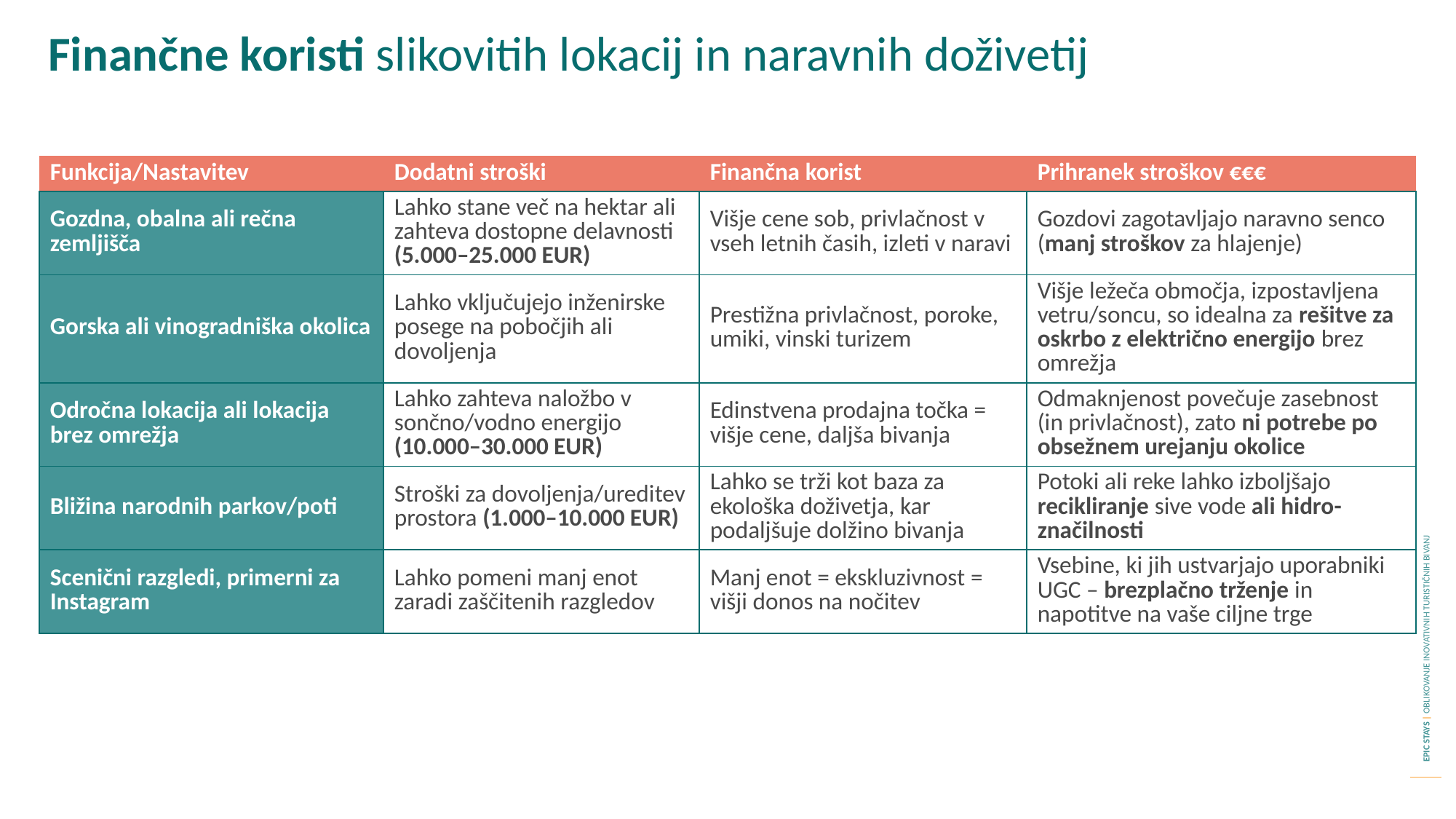

Finančne koristi slikovitih lokacij in naravnih doživetij
| Funkcija/Nastavitev | Dodatni stroški | Finančna korist | Prihranek stroškov €€€ |
| --- | --- | --- | --- |
| Gozdna, obalna ali rečna zemljišča | Lahko stane več na hektar ali zahteva dostopne delavnosti (5.000–25.000 EUR) | Višje cene sob, privlačnost v vseh letnih časih, izleti v naravi | Gozdovi zagotavljajo naravno senco (manj stroškov za hlajenje) |
| Gorska ali vinogradniška okolica | Lahko vključujejo inženirske posege na pobočjih ali dovoljenja | Prestižna privlačnost, poroke, umiki, vinski turizem | Višje ležeča območja, izpostavljena vetru/soncu, so idealna za rešitve za oskrbo z električno energijo brez omrežja |
| Odročna lokacija ali lokacija brez omrežja | Lahko zahteva naložbo v sončno/vodno energijo (10.000–30.000 EUR) | Edinstvena prodajna točka = višje cene, daljša bivanja | Odmaknjenost povečuje zasebnost (in privlačnost), zato ni potrebe po obsežnem urejanju okolice |
| Bližina narodnih parkov/poti | Stroški za dovoljenja/ureditev prostora (1.000–10.000 EUR) | Lahko se trži kot baza za ekološka doživetja, kar podaljšuje dolžino bivanja | Potoki ali reke lahko izboljšajo recikliranje sive vode ali hidro-značilnosti |
| Scenični razgledi, primerni za Instagram | Lahko pomeni manj enot zaradi zaščitenih razgledov | Manj enot = ekskluzivnost = višji donos na nočitev | Vsebine, ki jih ustvarjajo uporabniki UGC – brezplačno trženje in napotitve na vaše ciljne trge |